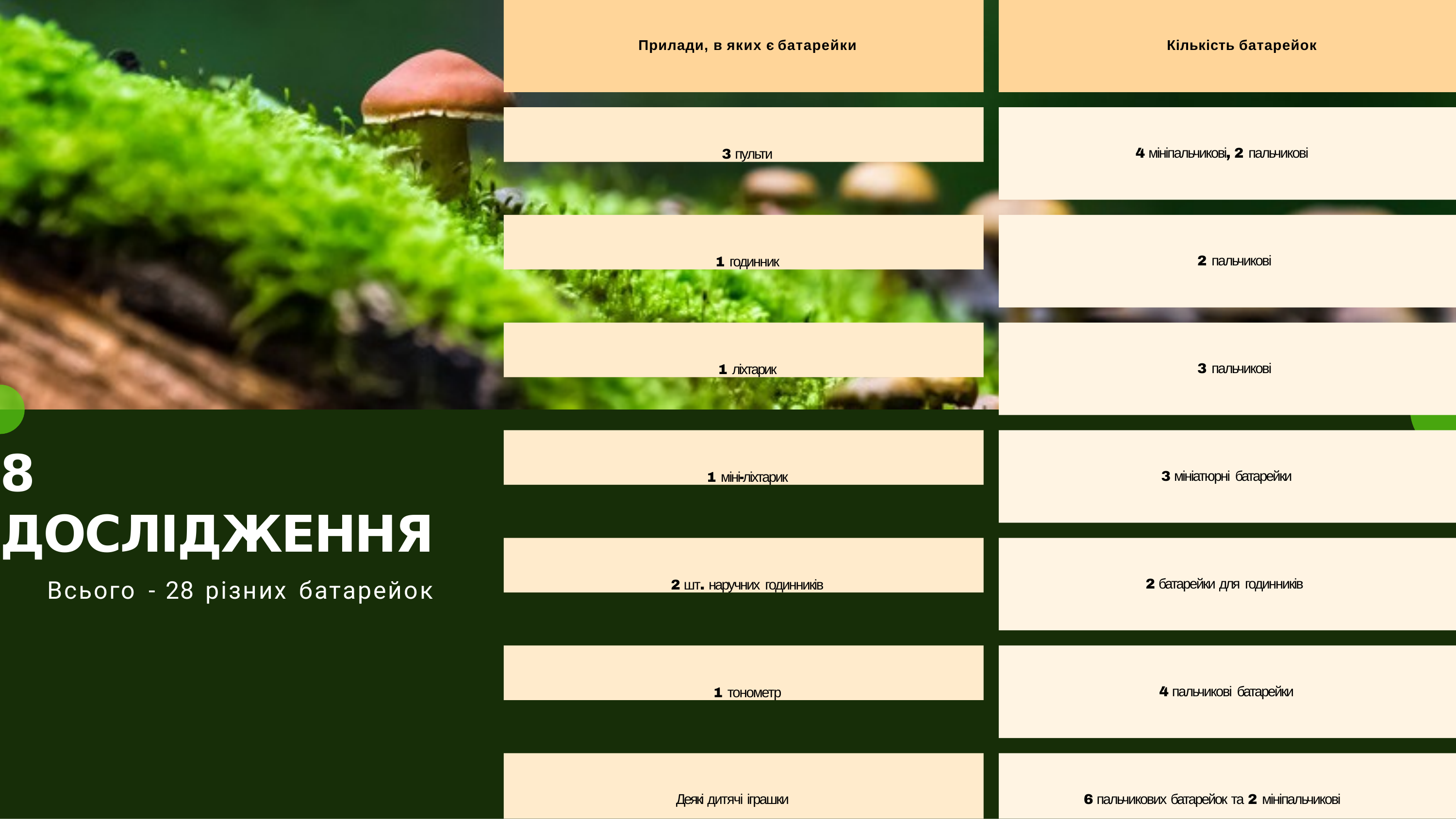

Прилади, в яких є батарейки
Кількість батарейок

3 пульти

4 мініпальчикові, 2 пальчикові

1 годинник

2 пальчикові

1 ліхтарик

3 пальчикові

1 міні-ліхтарик

8 ДОСЛІДЖЕННЯ
3 мініатюрні батарейки

2 шт. наручних годинників

2 батарейки для годинників
Всього	-	28	різних	батарейок

1 тонометр

4 пальчикові батарейки

Деякі дитячі іграшки
6 пальчикових батарейок та 2 мініпальчикові